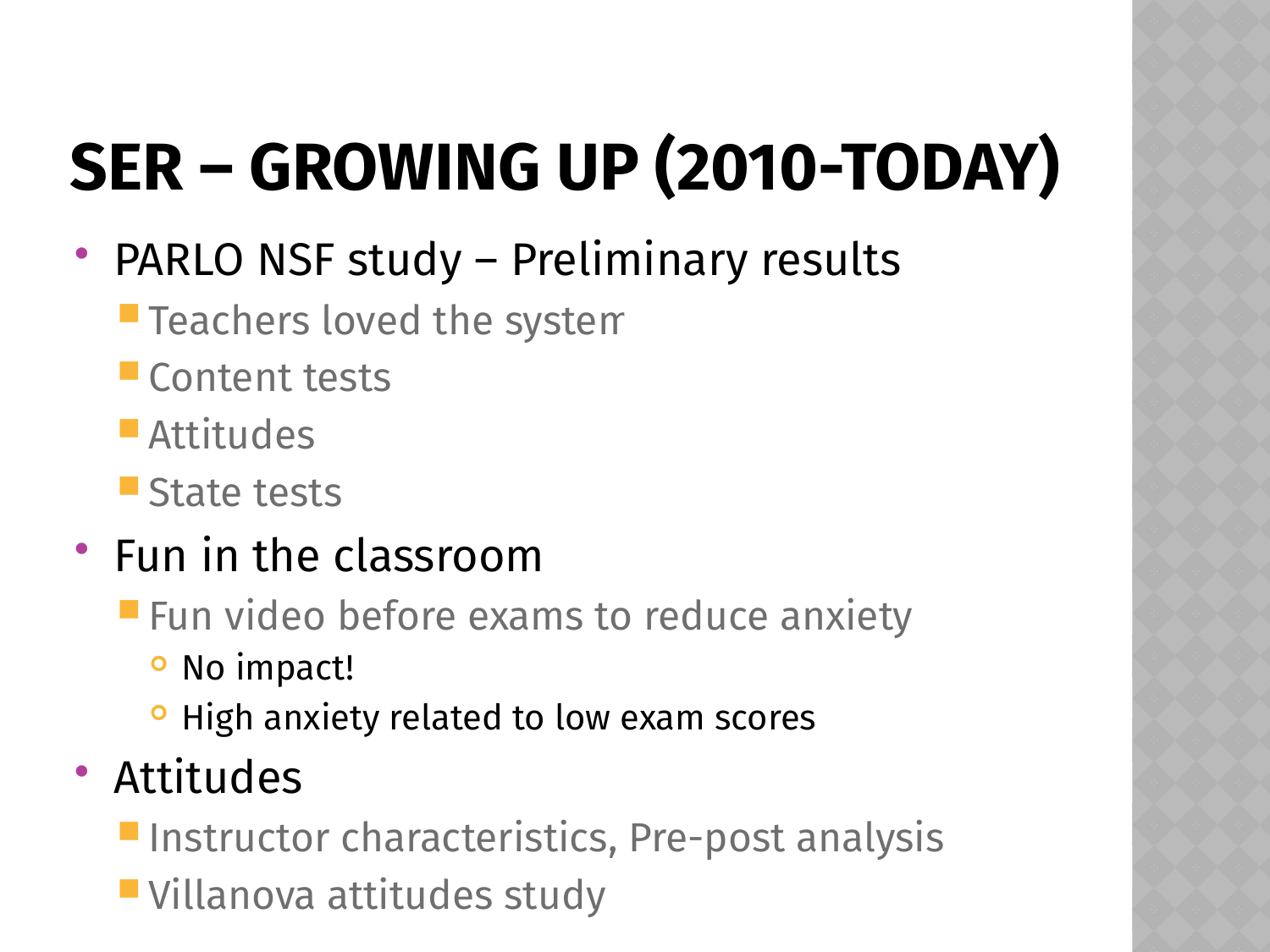

# Ser – growing up (2010-today)
PARLO NSF study – Preliminary results
Teachers loved the system, but not the workload
Content tests – no increase
Attitudes – decrease
State tests – causal?
Fun in the classroom
Fun video before exams to reduce anxiety
No impact!
High anxiety related to low exam scores
Attitudes
Instructor characteristics, Pre-post analysis
Villanova attitudes study